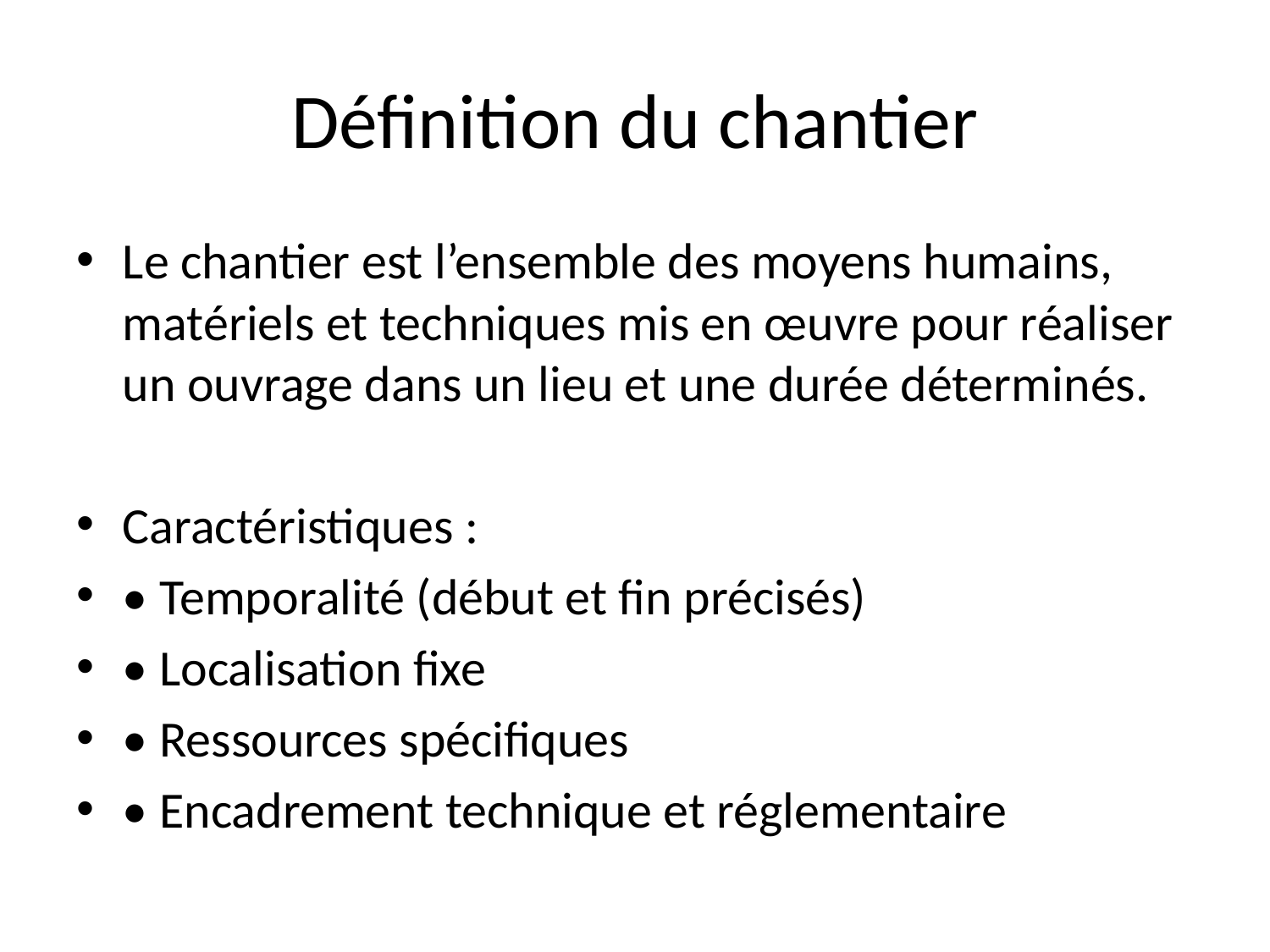

# Définition du chantier
Le chantier est l’ensemble des moyens humains, matériels et techniques mis en œuvre pour réaliser un ouvrage dans un lieu et une durée déterminés.

Caractéristiques :
• Temporalité (début et fin précisés)
• Localisation fixe
• Ressources spécifiques
• Encadrement technique et réglementaire